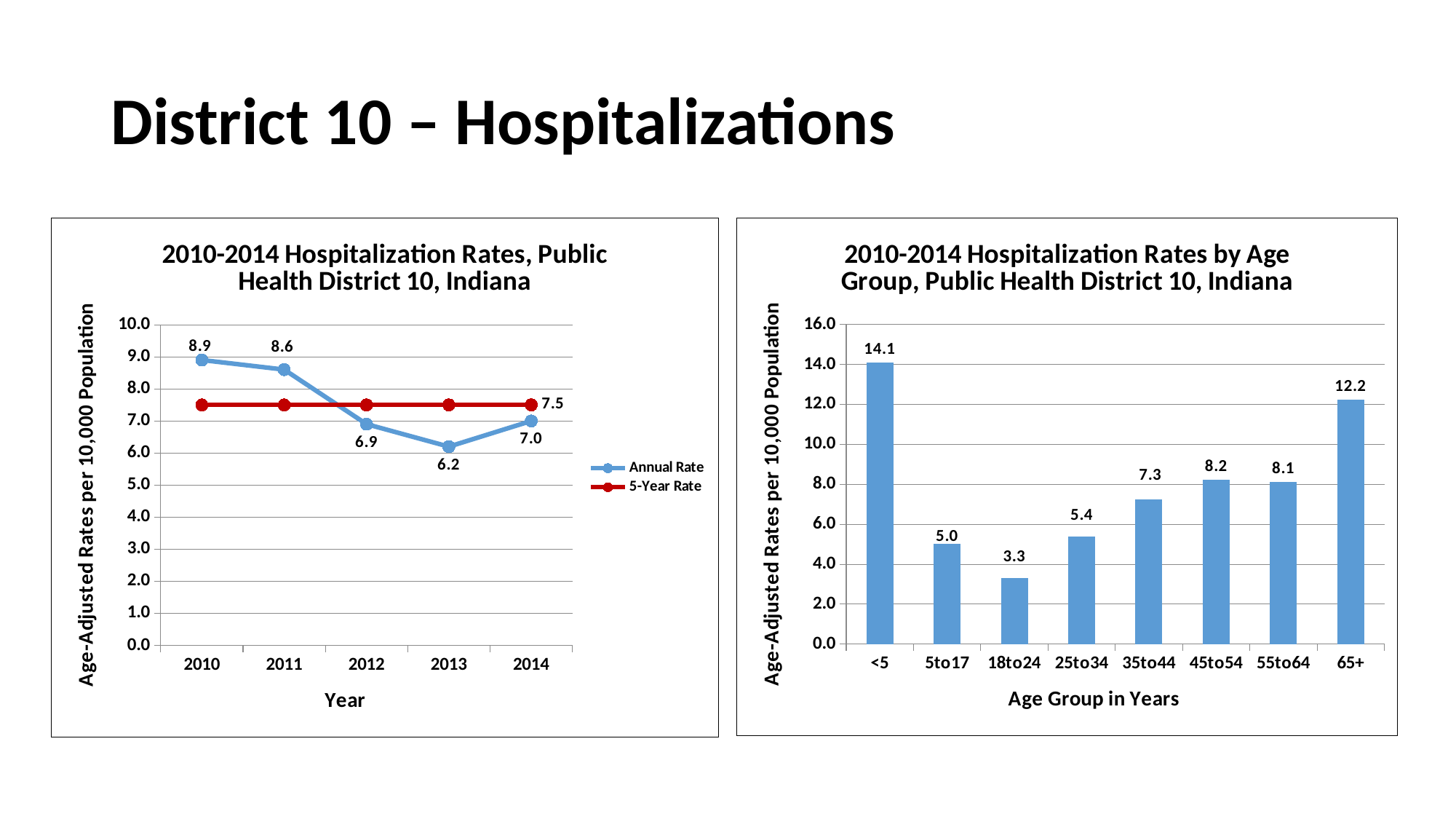

# District 10 – Hospitalizations

### Chart: 2010-2014 Hospitalization Rates, Public Health District 10, Indiana

| Category | Annual Rate | 5-Year Rate |
|---|---|---|
| 2010 | 8.9 | 7.5 |
| 2011 | 8.6 | 7.5 |
| 2012 | 6.9 | 7.5 |
| 2013 | 6.2 | 7.5 |
| 2014 | 7.0 | 7.5 |

### Chart: 2010-2014 Hospitalization Rates by Age Group, Public Health District 10, Indiana

| Category | AARate |
|---|---|
| <5 | 14.094531094028813 |
| 5to17 | 5.020067820042089 |
| 18to24 | 3.3223884893739473 |
| 25to34 | 5.372669859809157 |
| 35to44 | 7.25616778481883 |
| 45to54 | 8.228976544978241 |
| 55to64 | 8.117232738289294 |
| 65+ | 12.23259348670175 |